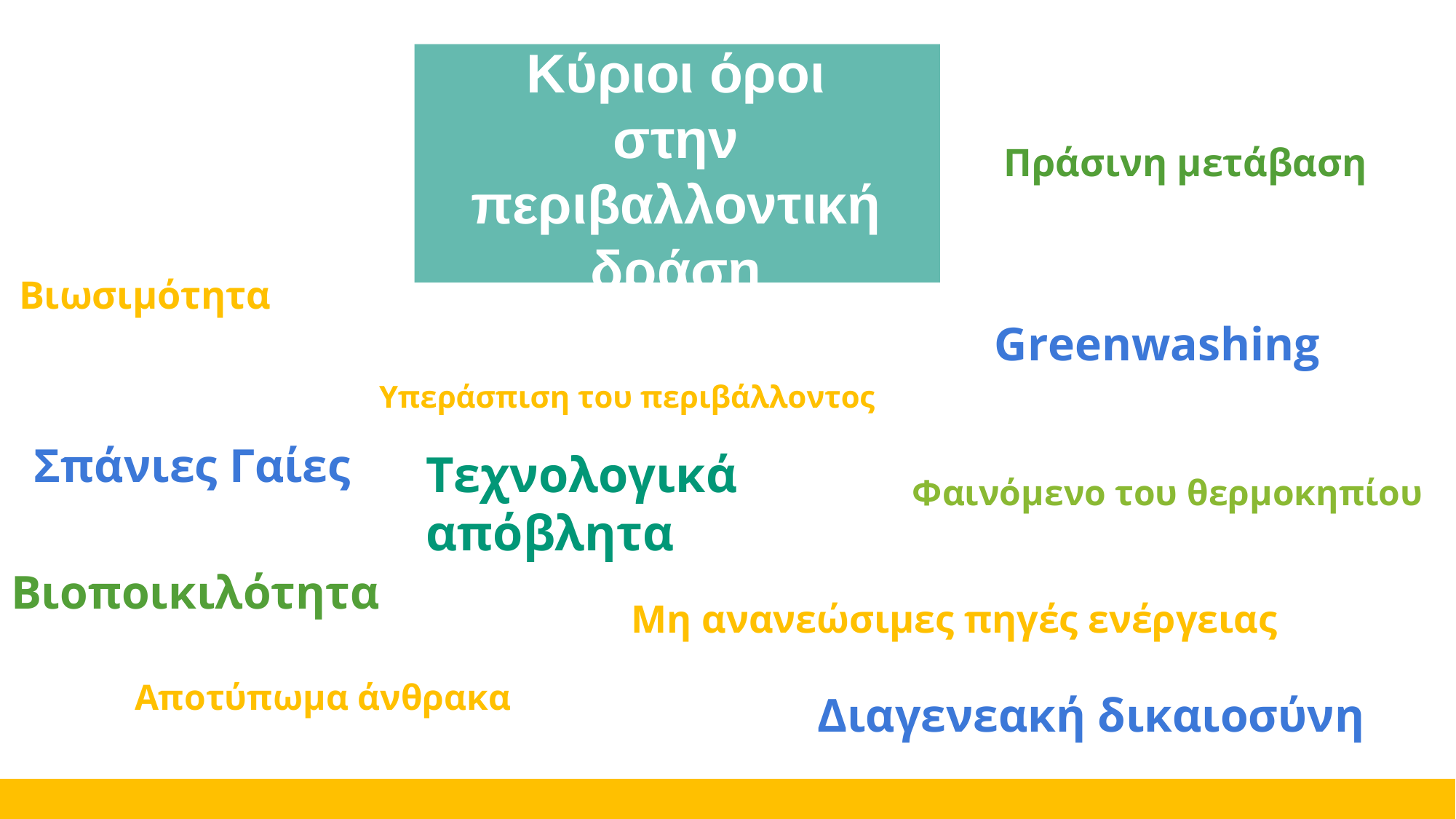

Πράσινη μετάβαση

Κύριοι όροι στην περιβαλλοντική δράση

Βιωσιμότητα
Greenwashing
Υπεράσπιση του περιβάλλοντος
Σπάνιες Γαίες
Τεχνολογικά απόβλητα
Φαινόμενο του θερμοκηπίου
Βιοποικιλότητα
Μη ανανεώσιμες πηγές ενέργειας
Αποτύπωμα άνθρακα
Διαγενεακή δικαιοσύνη